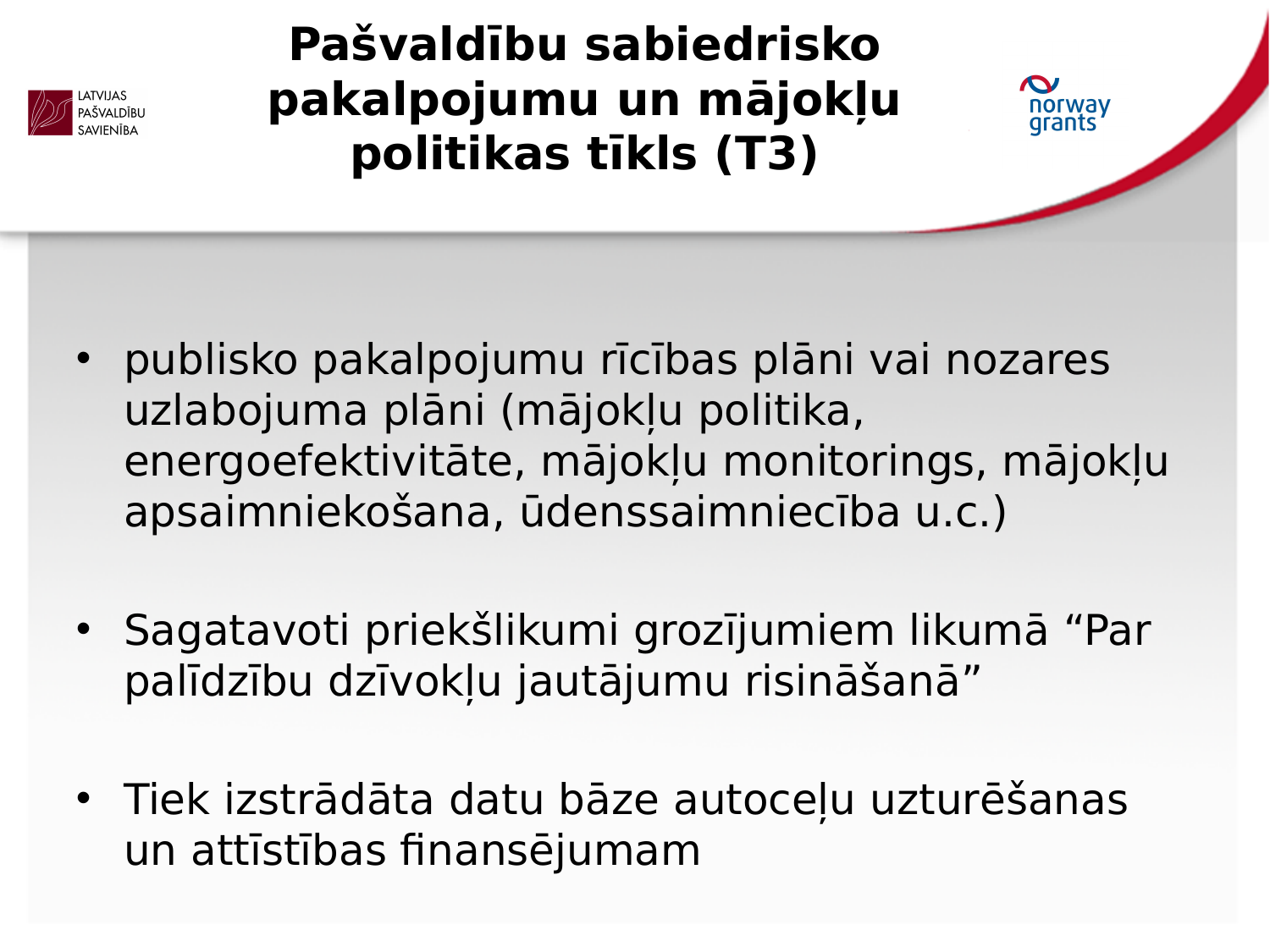

# Pašvaldību sabiedrisko pakalpojumu un mājokļu politikas tīkls (T3)
publisko pakalpojumu rīcības plāni vai nozares uzlabojuma plāni (mājokļu politika, energoefektivitāte, mājokļu monitorings, mājokļu apsaimniekošana, ūdenssaimniecība u.c.)

Sagatavoti priekšlikumi grozījumiem likumā “Par palīdzību dzīvokļu jautājumu risināšanā”

Tiek izstrādāta datu bāze autoceļu uzturēšanas un attīstības finansējumam